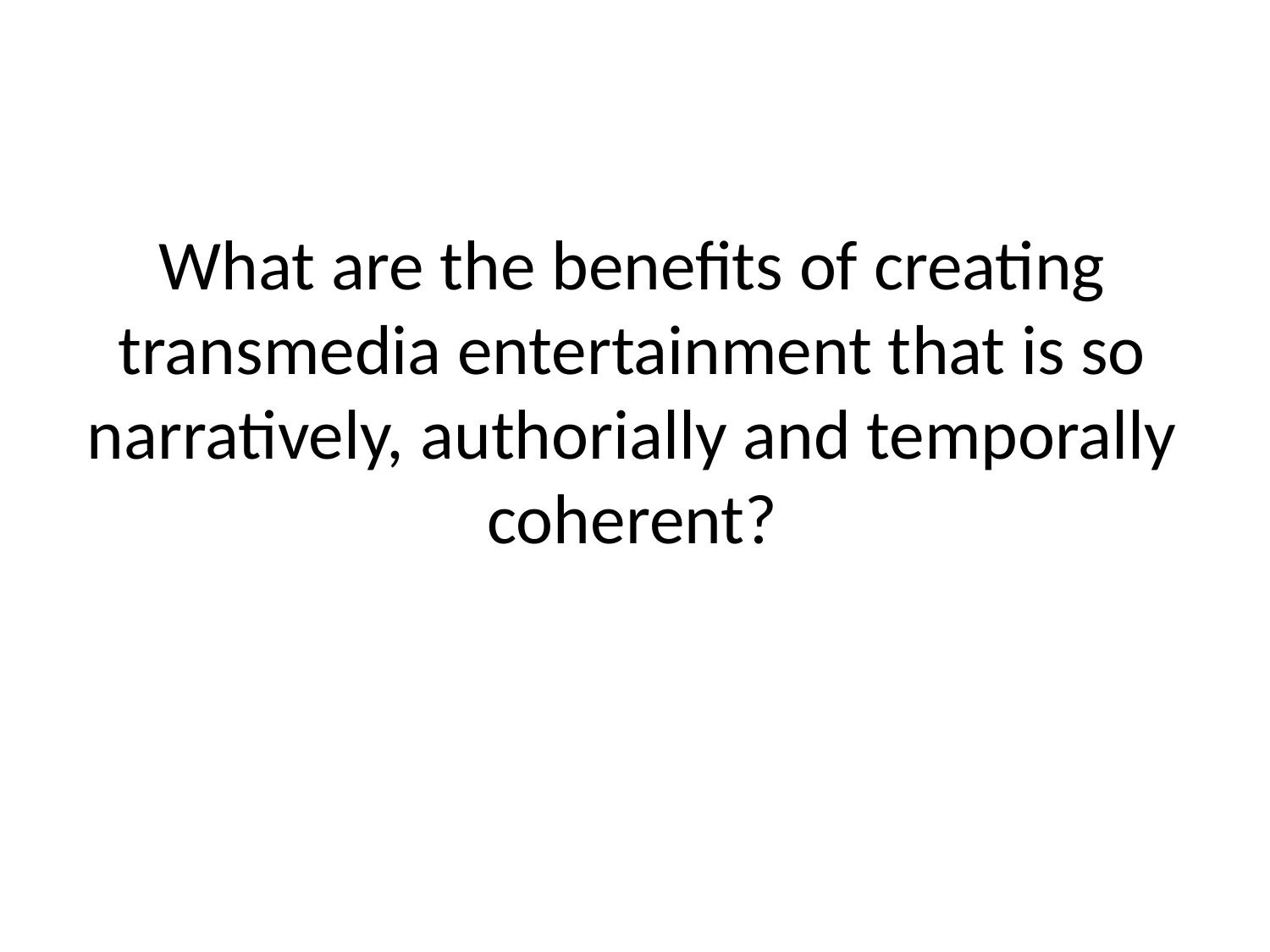

# What are the benefits of creating transmedia entertainment that is so narratively, authorially and temporally coherent?